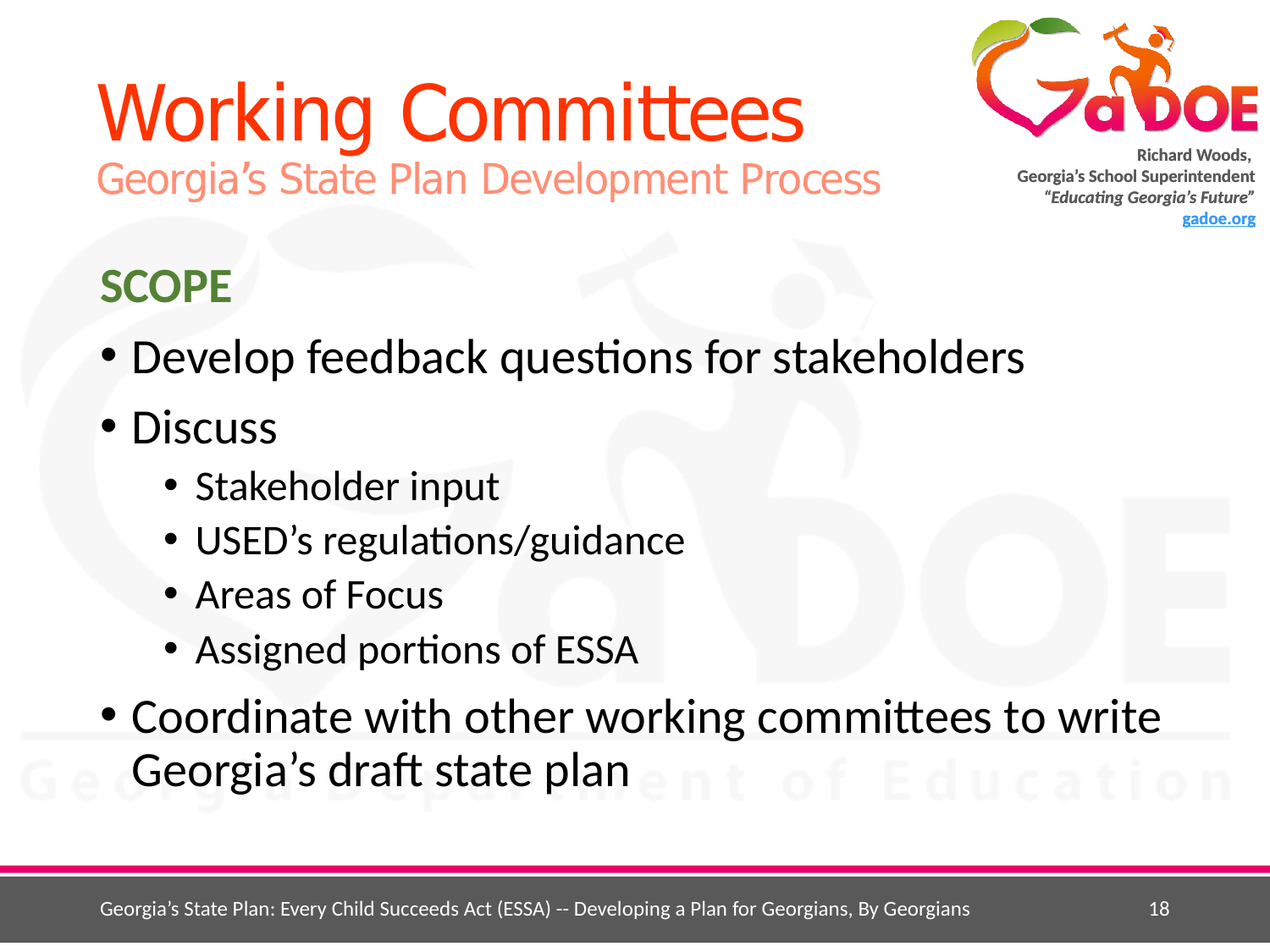

# Working Committees Georgia’s State Plan Development Process
SCOPE
Develop feedback questions for stakeholders
Discuss
Stakeholder input
USED’s regulations/guidance
Areas of Focus
Assigned portions of ESSA
Coordinate with other working committees to write Georgia’s draft state plan

Georgia’s State Plan: Every Child Succeeds Act (ESSA) -- Developing a Plan for Georgians, By Georgians
18